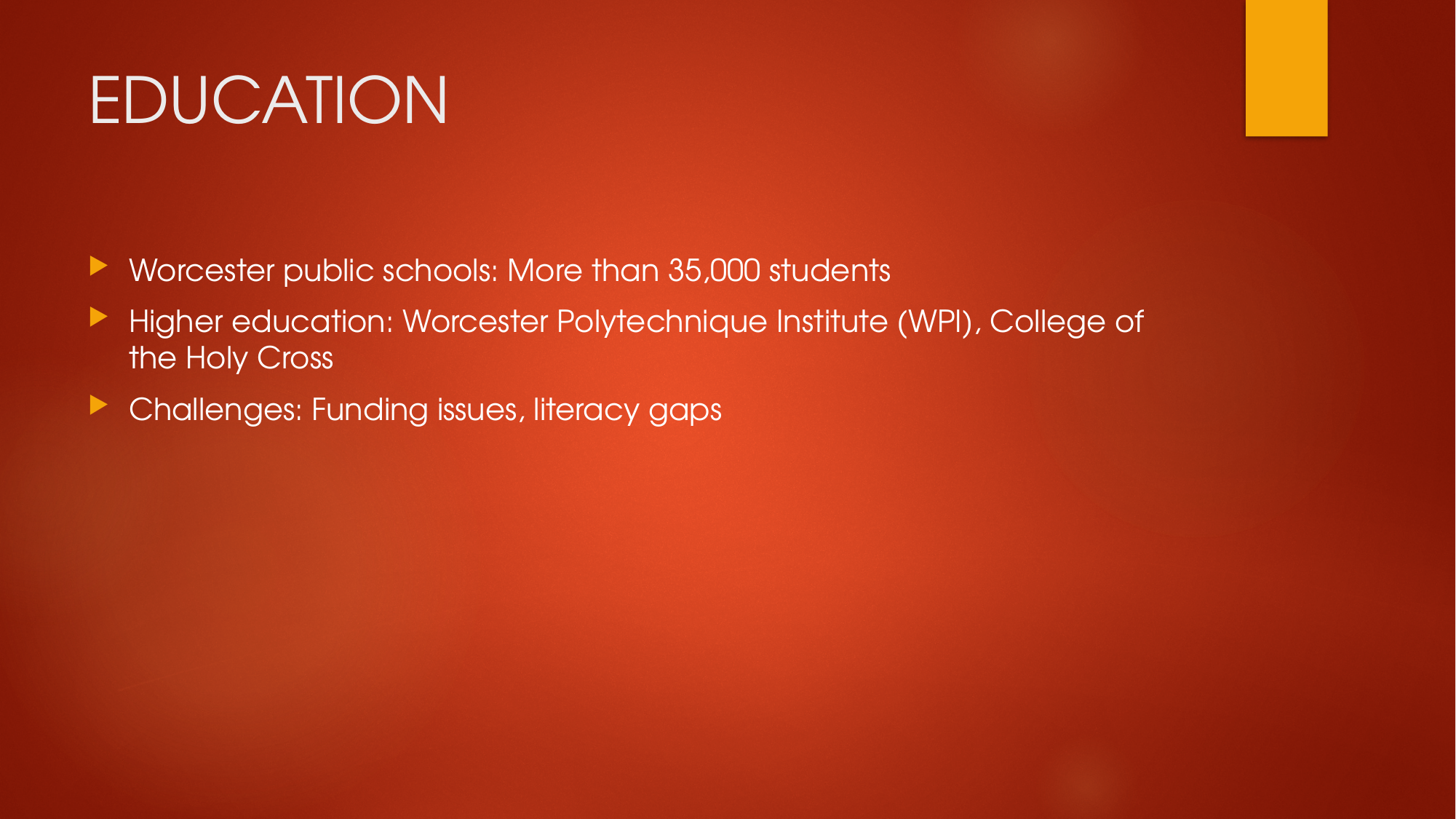

# EDUCATION
Worcester public schools: More than 35,000 students
Higher education: Worcester Polytechnique Institute (WPI), College of the Holy Cross
Challenges: Funding issues, literacy gaps